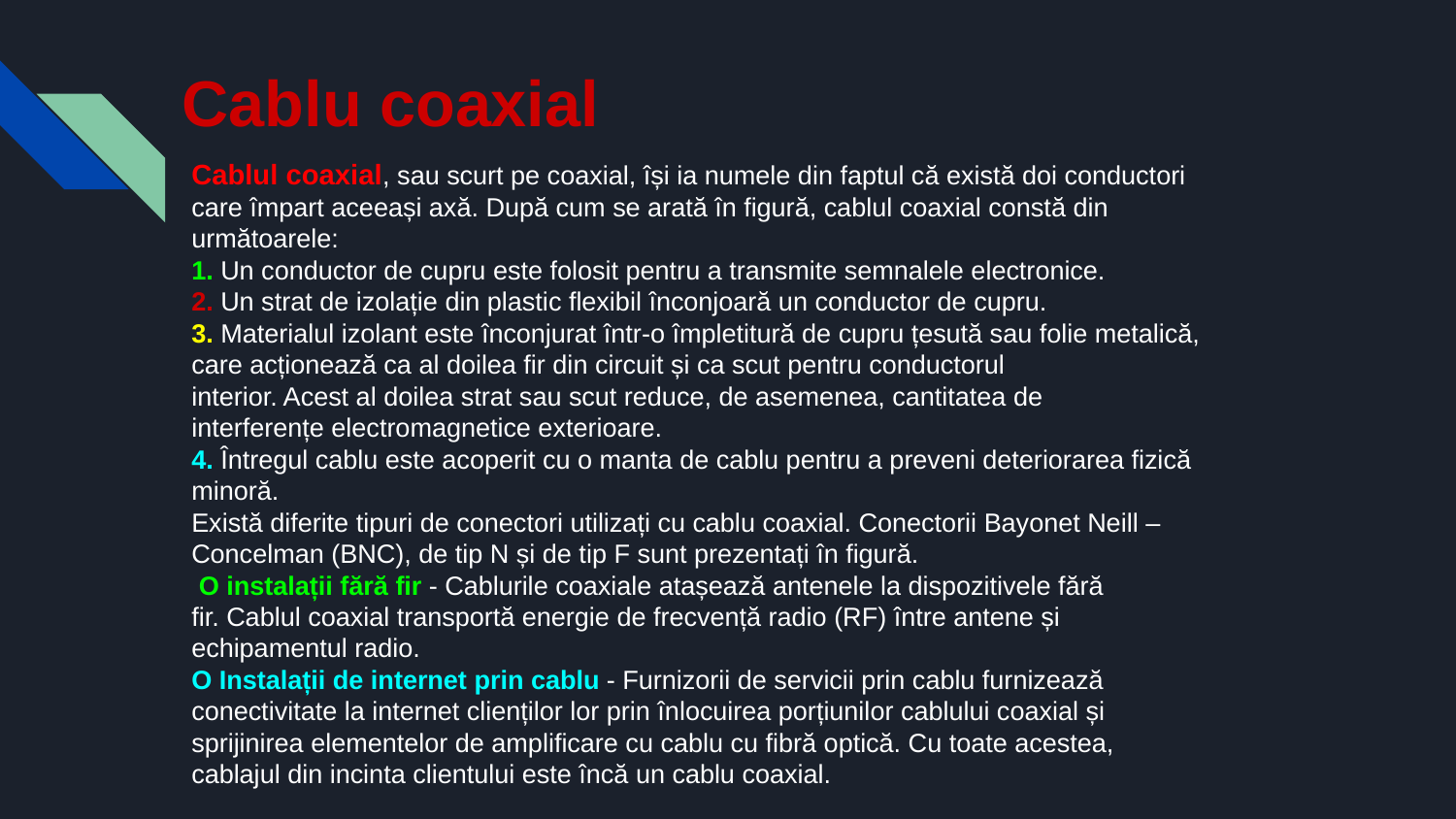

# Cablu coaxial
Cablul coaxial, sau scurt pe coaxial, își ia numele din faptul că există doi conductori
care împart aceeași axă. După cum se arată în figură, cablul coaxial constă din
următoarele:
1. Un conductor de cupru este folosit pentru a transmite semnalele electronice.
2. Un strat de izolație din plastic flexibil înconjoară un conductor de cupru.
3. Materialul izolant este înconjurat într-o împletitură de cupru țesută sau folie metalică,
care acționează ca al doilea fir din circuit și ca scut pentru conductorul
interior. Acest al doilea strat sau scut reduce, de asemenea, cantitatea de
interferențe electromagnetice exterioare.
4. Întregul cablu este acoperit cu o manta de cablu pentru a preveni deteriorarea fizică
minoră.
Există diferite tipuri de conectori utilizați cu cablu coaxial. Conectorii Bayonet Neill –
Concelman (BNC), de tip N și de tip F sunt prezentați în figură.
 O instalații fără fir - Cablurile coaxiale atașează antenele la dispozitivele fără
fir. Cablul coaxial transportă energie de frecvență radio (RF) între antene și
echipamentul radio.
O Instalații de internet prin cablu - Furnizorii de servicii prin cablu furnizează
conectivitate la internet clienților lor prin înlocuirea porțiunilor cablului coaxial și
sprijinirea elementelor de amplificare cu cablu cu fibră optică. Cu toate acestea,
cablajul din incinta clientului este încă un cablu coaxial.